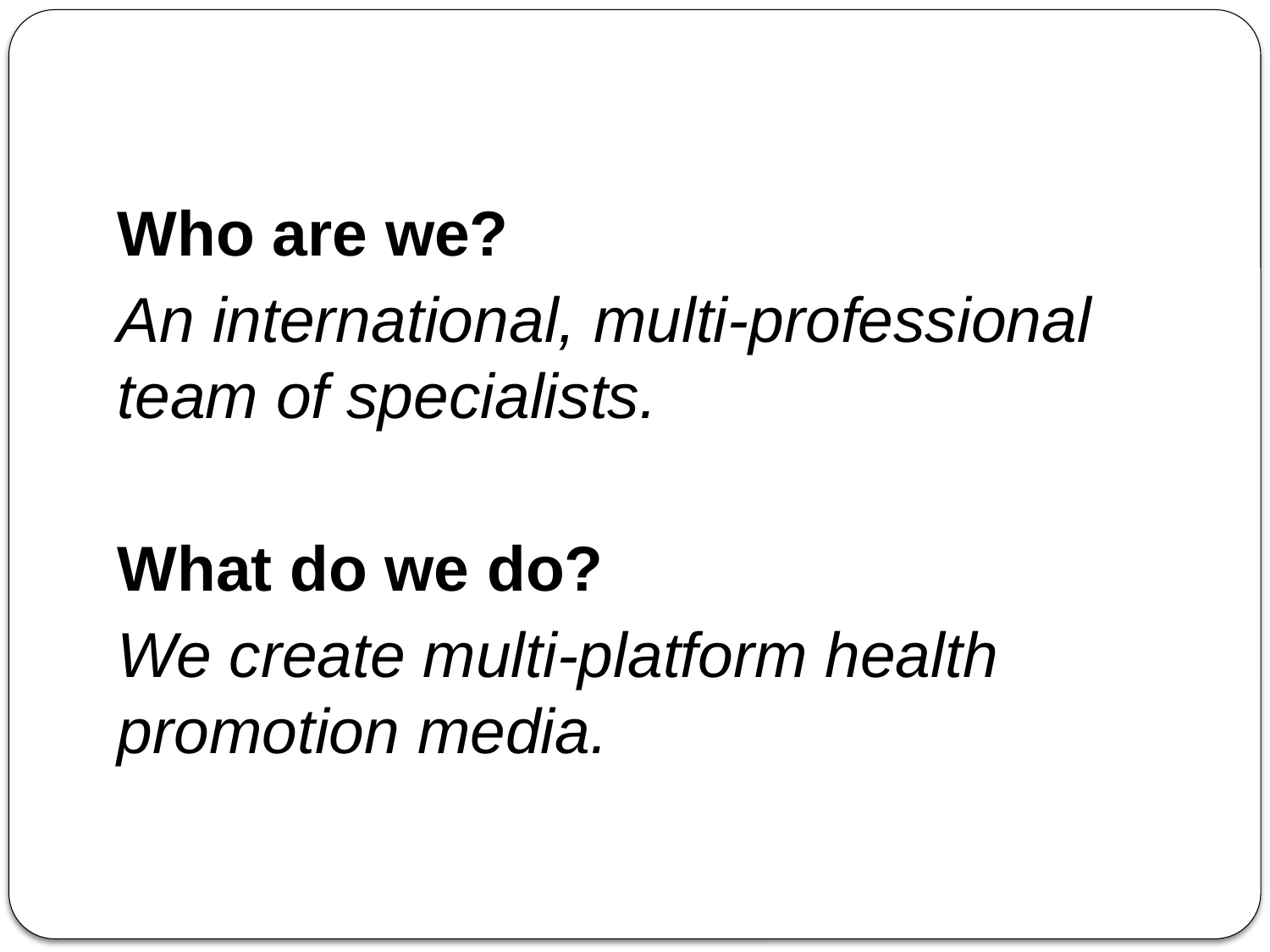

Who are we?
An international, multi-professional team of specialists.

What do we do?
We create multi-platform health promotion media.